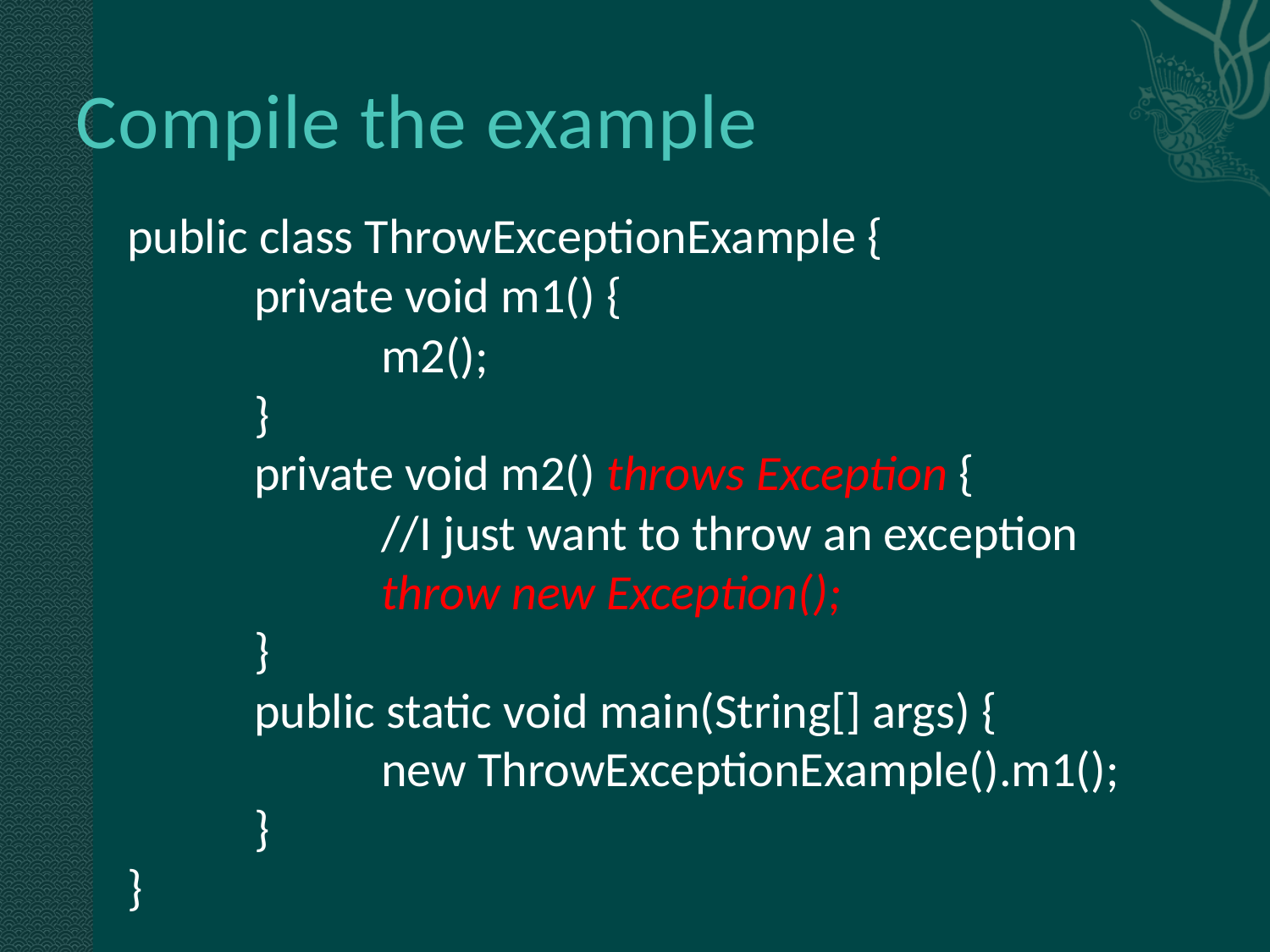

# Compile the example
public class ThrowExceptionExample {
	private void m1() {
		m2();
	}
	private void m2() throws Exception {
		//I just want to throw an exception
		throw new Exception();
	}
	public static void main(String[] args) {
		new ThrowExceptionExample().m1();
	}
}